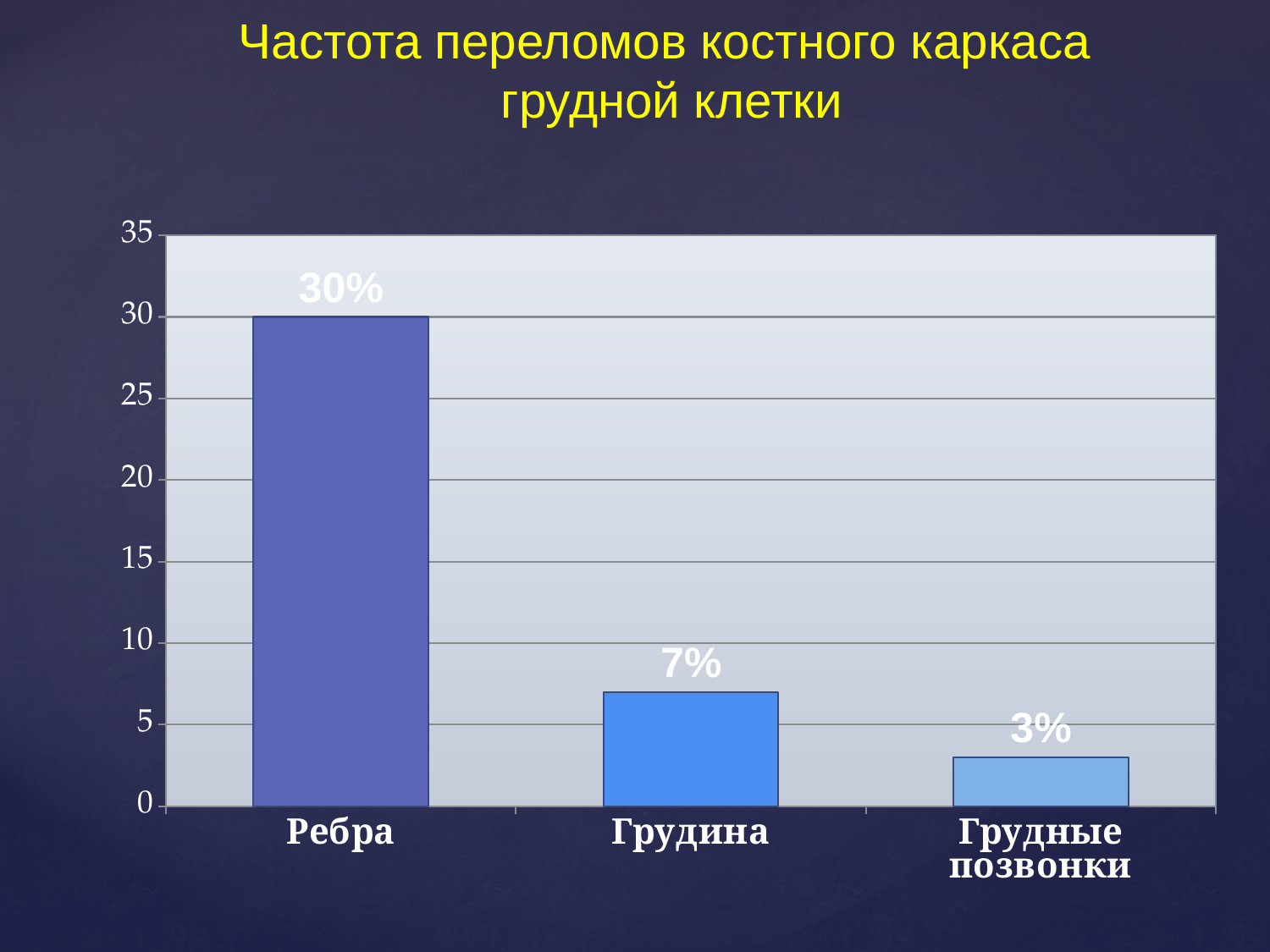

# Частота переломов костного каркаса грудной клетки

### Chart

| Category | Столбец1 |
|---|---|
| Ребра | 30.0 |
| Грудина | 7.0 |
| Грудные позвонки | 3.0 |